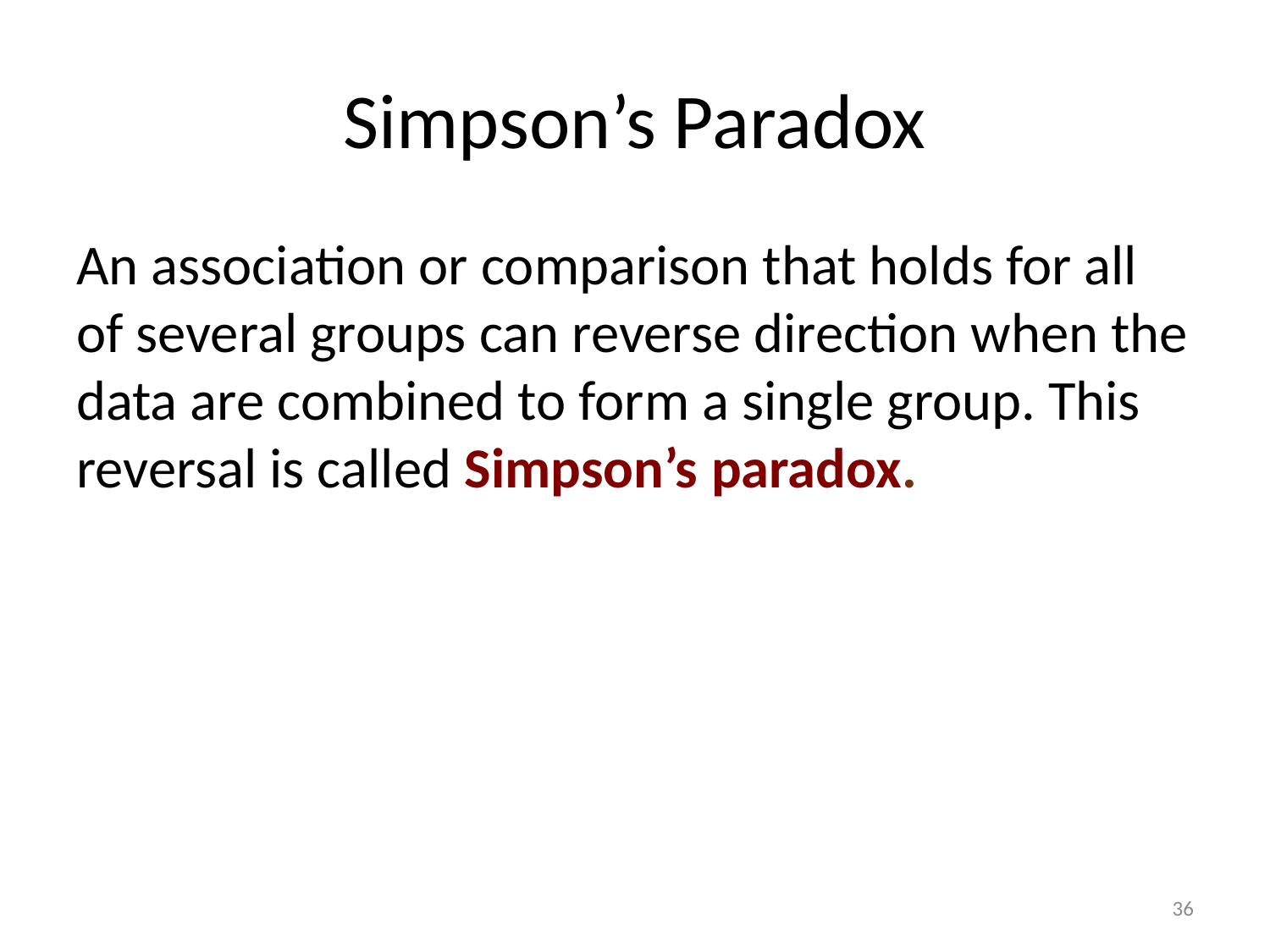

# Simpson’s Paradox
An association or comparison that holds for all of several groups can reverse direction when the data are combined to form a single group. This reversal is called Simpson’s paradox.
36